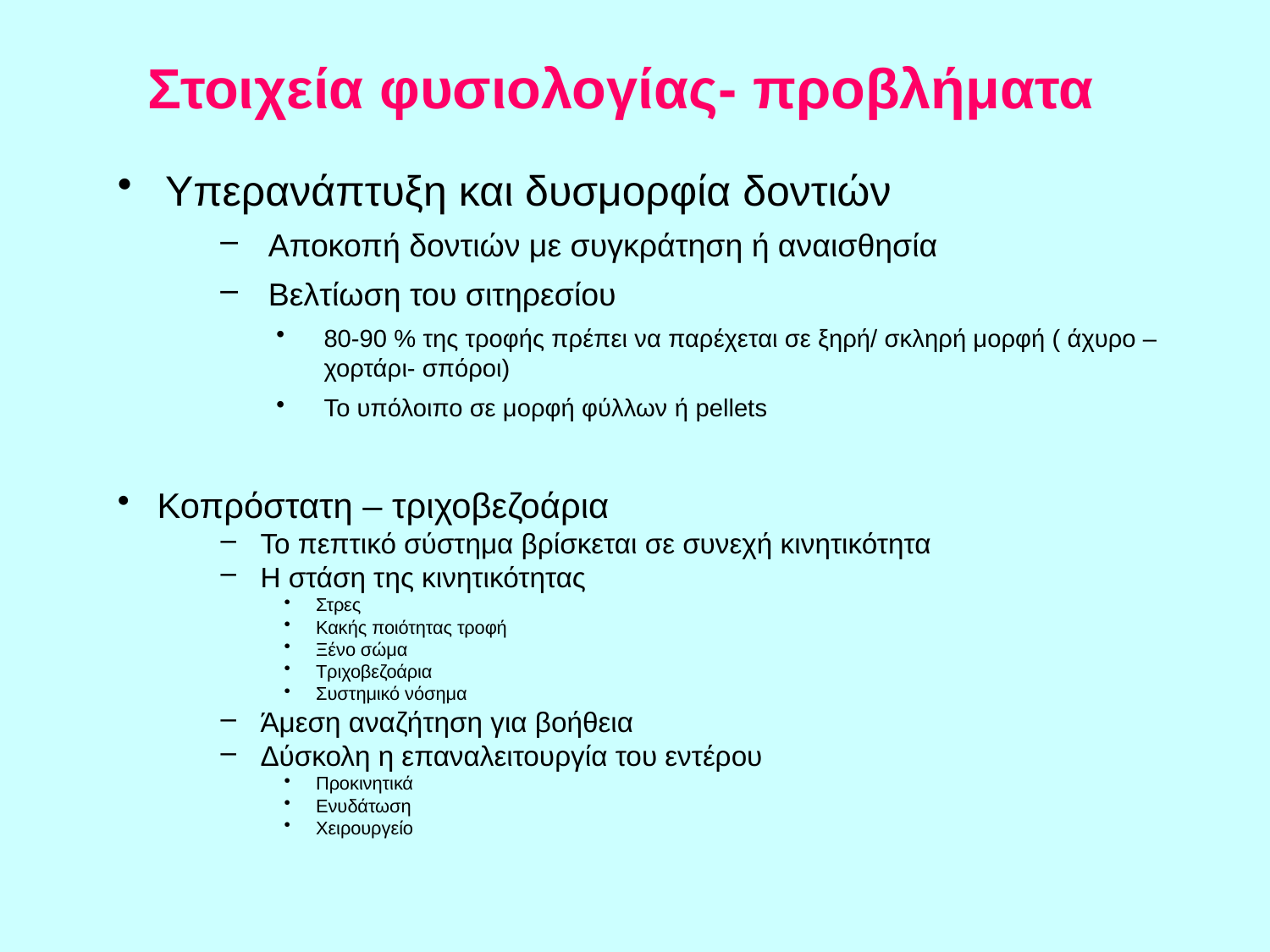

Στοιχεία φυσιολογίας- προβλήματα
Υπερανάπτυξη και δυσμορφία δοντιών
Αποκοπή δοντιών με συγκράτηση ή αναισθησία
Βελτίωση του σιτηρεσίου
80-90 % της τροφής πρέπει να παρέχεται σε ξηρή/ σκληρή μορφή ( άχυρο – χορτάρι- σπόροι)
Το υπόλοιπο σε μορφή φύλλων ή pellets

Κοπρόστατη – τριχοβεζοάρια
Το πεπτικό σύστημα βρίσκεται σε συνεχή κινητικότητα
Η στάση της κινητικότητας
Στρες
Κακής ποιότητας τροφή
Ξένο σώμα
Τριχοβεζοάρια
Συστημικό νόσημα
Άμεση αναζήτηση για βοήθεια
Δύσκολη η επαναλειτουργία του εντέρου
Προκινητικά
Ενυδάτωση
Χειρουργείο